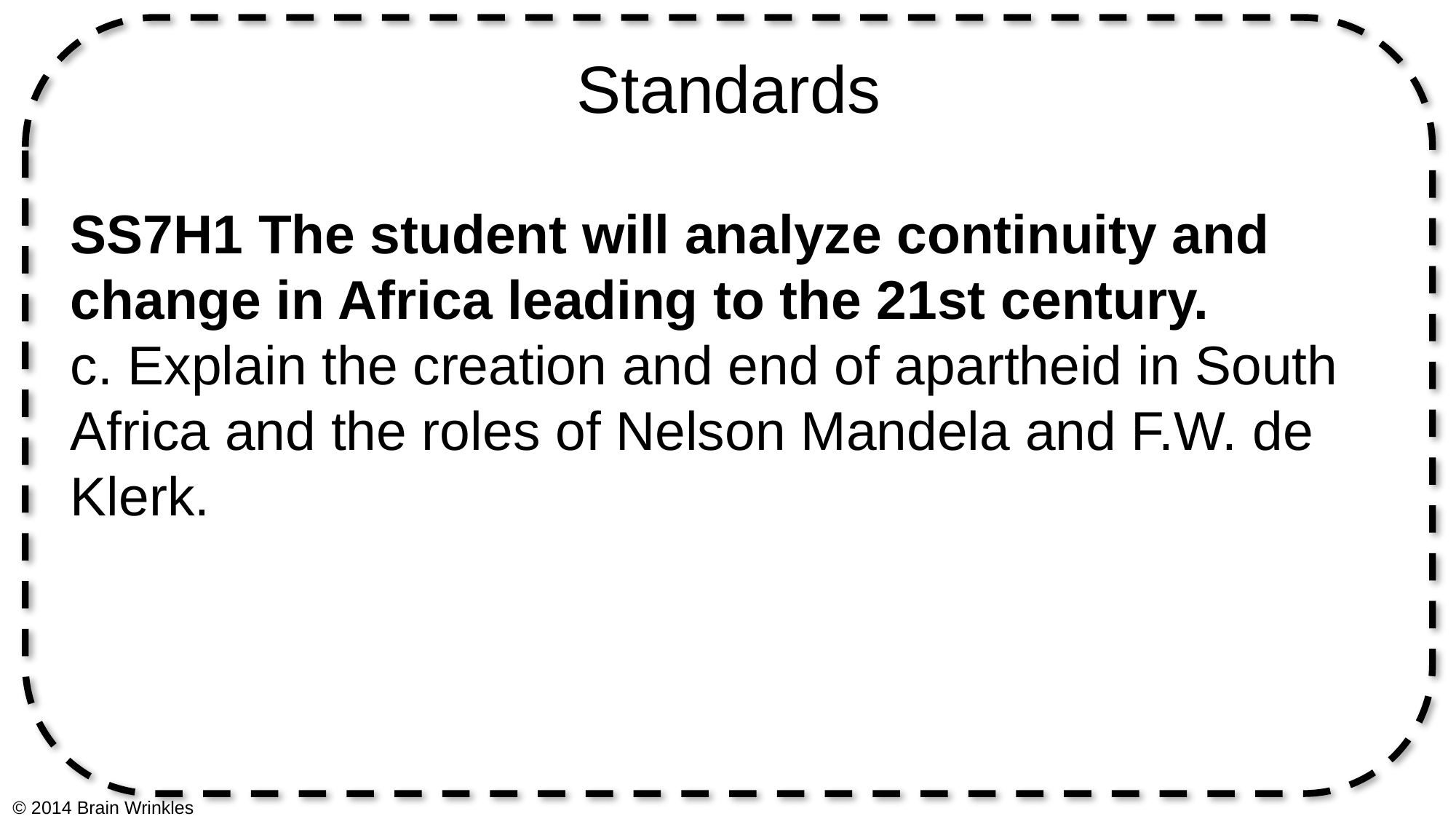

Standards

SS7H1 The student will analyze continuity and change in Africa leading to the 21st century.
c. Explain the creation and end of apartheid in South Africa and the roles of Nelson Mandela and F.W. de Klerk.

© 2014 Brain Wrinkles